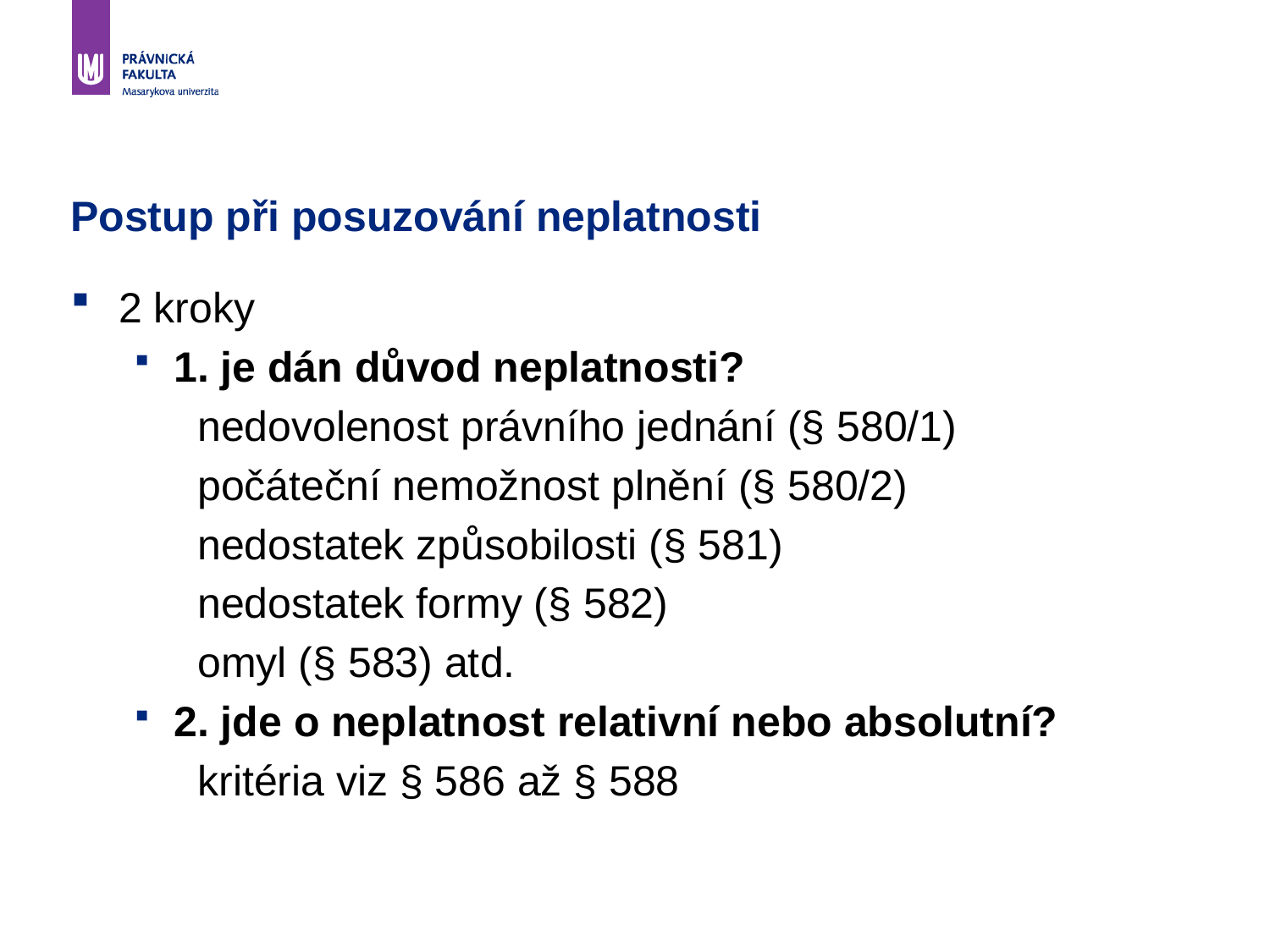

# Postup při posuzování neplatnosti
2 kroky
1. je dán důvod neplatnosti?
nedovolenost právního jednání (§ 580/1)
počáteční nemožnost plnění (§ 580/2)
nedostatek způsobilosti (§ 581)
nedostatek formy (§ 582)
omyl (§ 583) atd.
2. jde o neplatnost relativní nebo absolutní?
kritéria viz § 586 až § 588